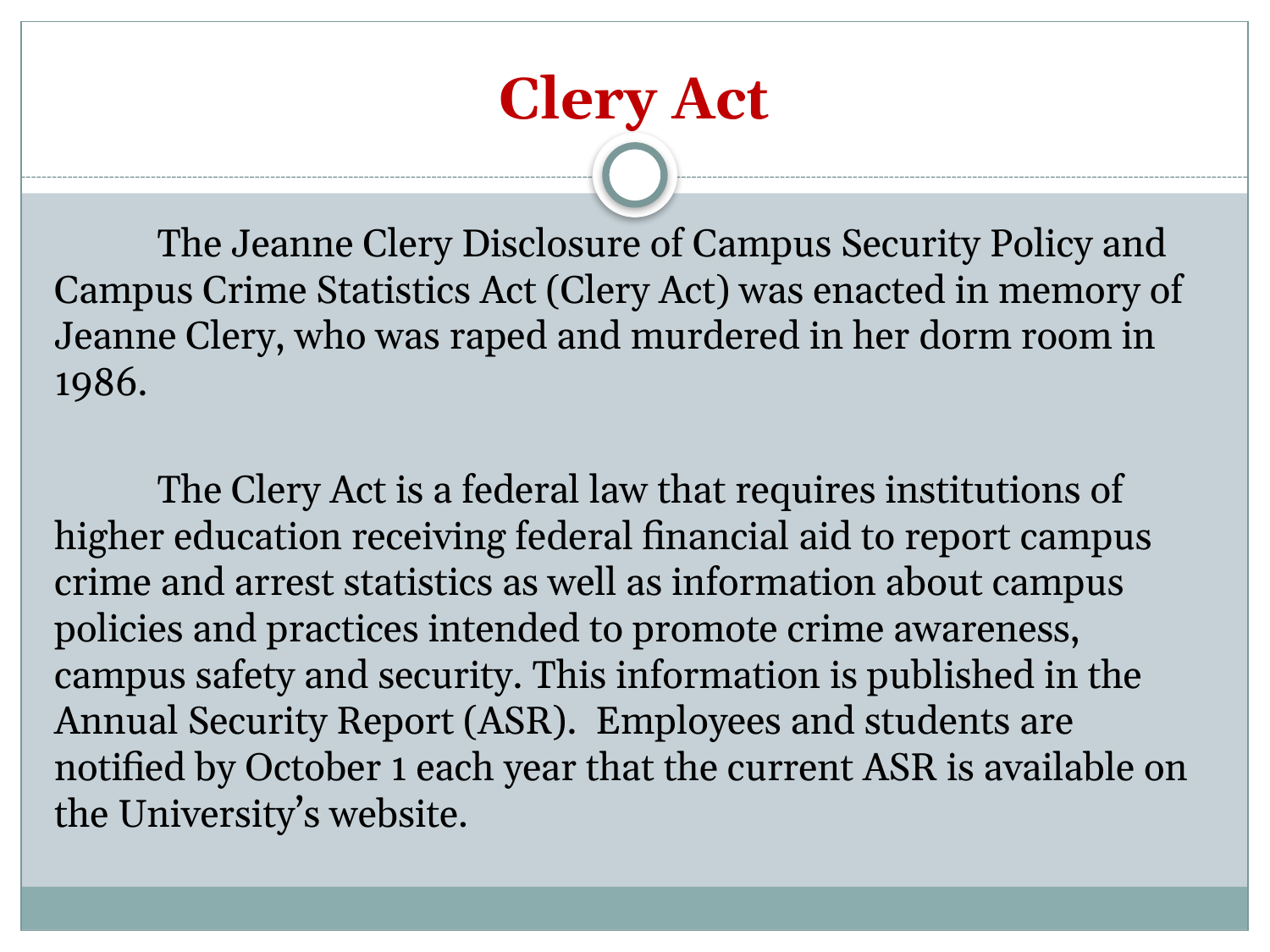

# Clery Act
	The Jeanne Clery Disclosure of Campus Security Policy and Campus Crime Statistics Act (Clery Act) was enacted in memory of Jeanne Clery, who was raped and murdered in her dorm room in 1986.

	The Clery Act is a federal law that requires institutions of higher education receiving federal financial aid to report campus crime and arrest statistics as well as information about campus policies and practices intended to promote crime awareness, campus safety and security. This information is published in the Annual Security Report (ASR).  Employees and students are notified by October 1 each year that the current ASR is available on the University’s website.